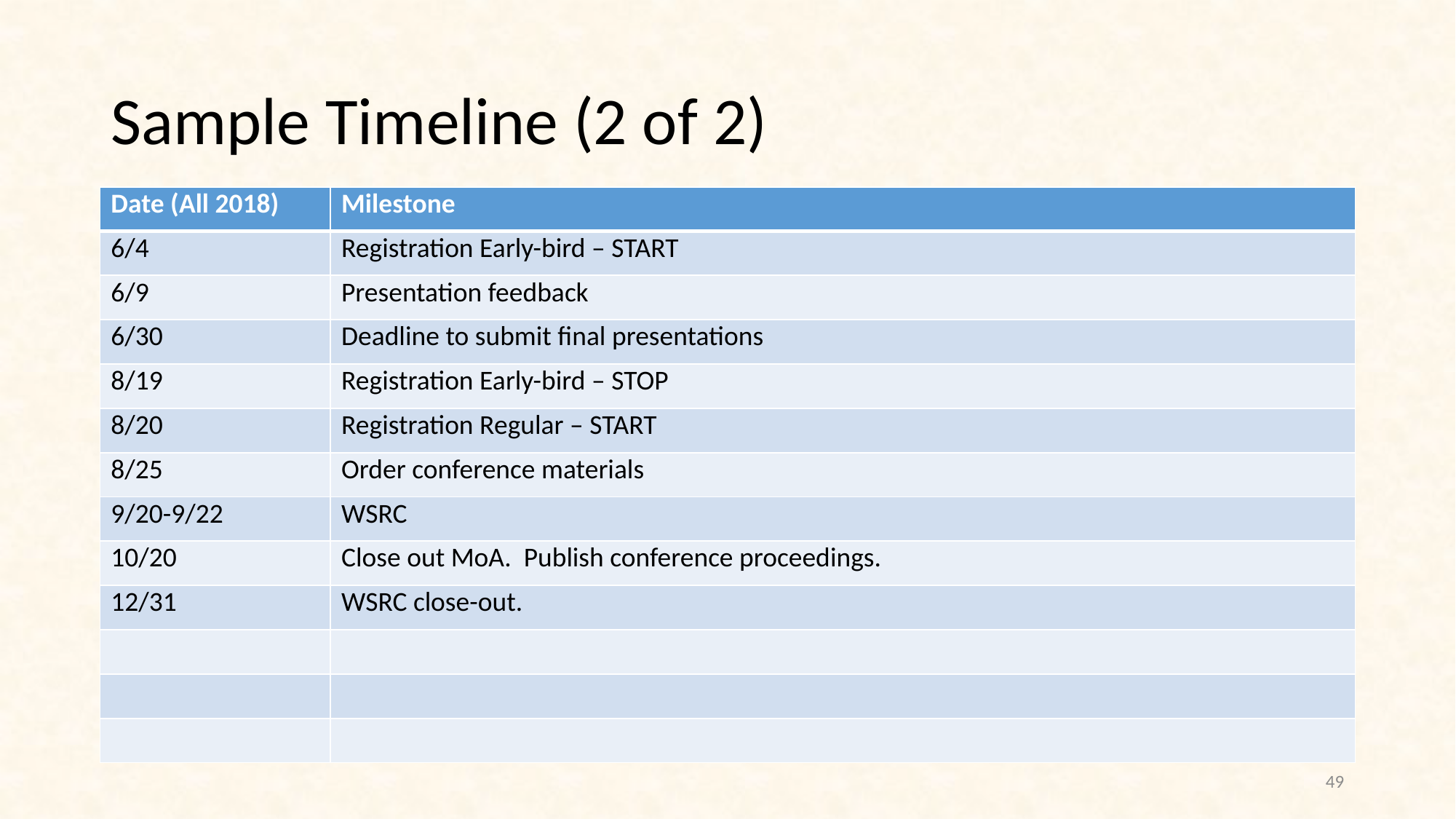

# Sample Timeline (2 of 2)
| Date (All 2018) | Milestone |
| --- | --- |
| 6/4 | Registration Early-bird – START |
| 6/9 | Presentation feedback |
| 6/30 | Deadline to submit final presentations |
| 8/19 | Registration Early-bird – STOP |
| 8/20 | Registration Regular – START |
| 8/25 | Order conference materials |
| 9/20-9/22 | WSRC |
| 10/20 | Close out MoA. Publish conference proceedings. |
| 12/31 | WSRC close-out. |
|  |  |
|  |  |
|  |  |
49